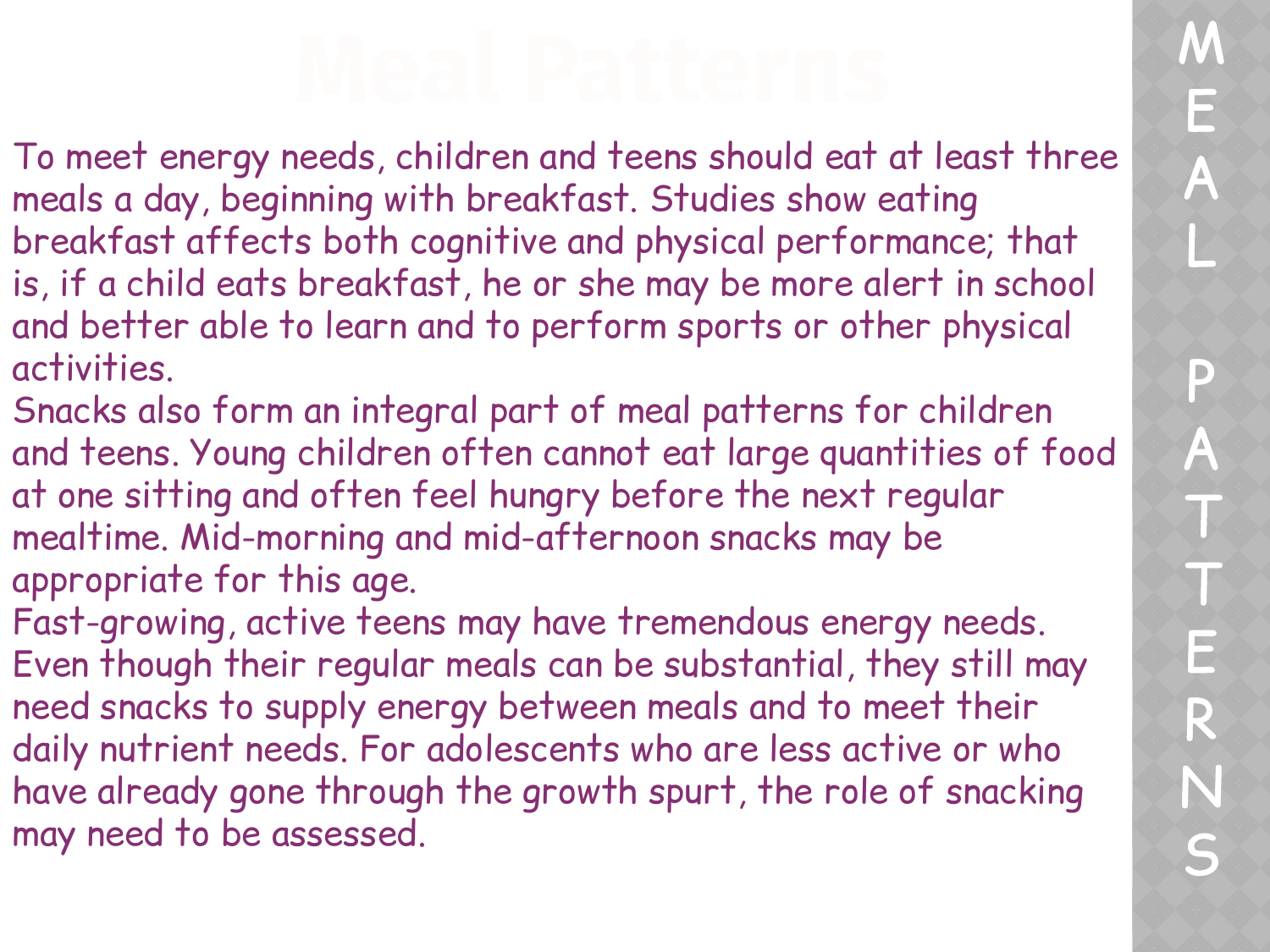

Meal Patterns
M
E
A
L

P
A
T
T
E
R
N
S
To meet energy needs, children and teens should eat at least three meals a day, beginning with breakfast. Studies show eating breakfast affects both cognitive and physical performance; that is, if a child eats breakfast, he or she may be more alert in school and better able to learn and to perform sports or other physical activities.
Snacks also form an integral part of meal patterns for children and teens. Young children often cannot eat large quantities of food at one sitting and often feel hungry before the next regular mealtime. Mid-morning and mid-afternoon snacks may be appropriate for this age.
Fast-growing, active teens may have tremendous energy needs. Even though their regular meals can be substantial, they still may need snacks to supply energy between meals and to meet their daily nutrient needs. For adolescents who are less active or who have already gone through the growth spurt, the role of snacking may need to be assessed.